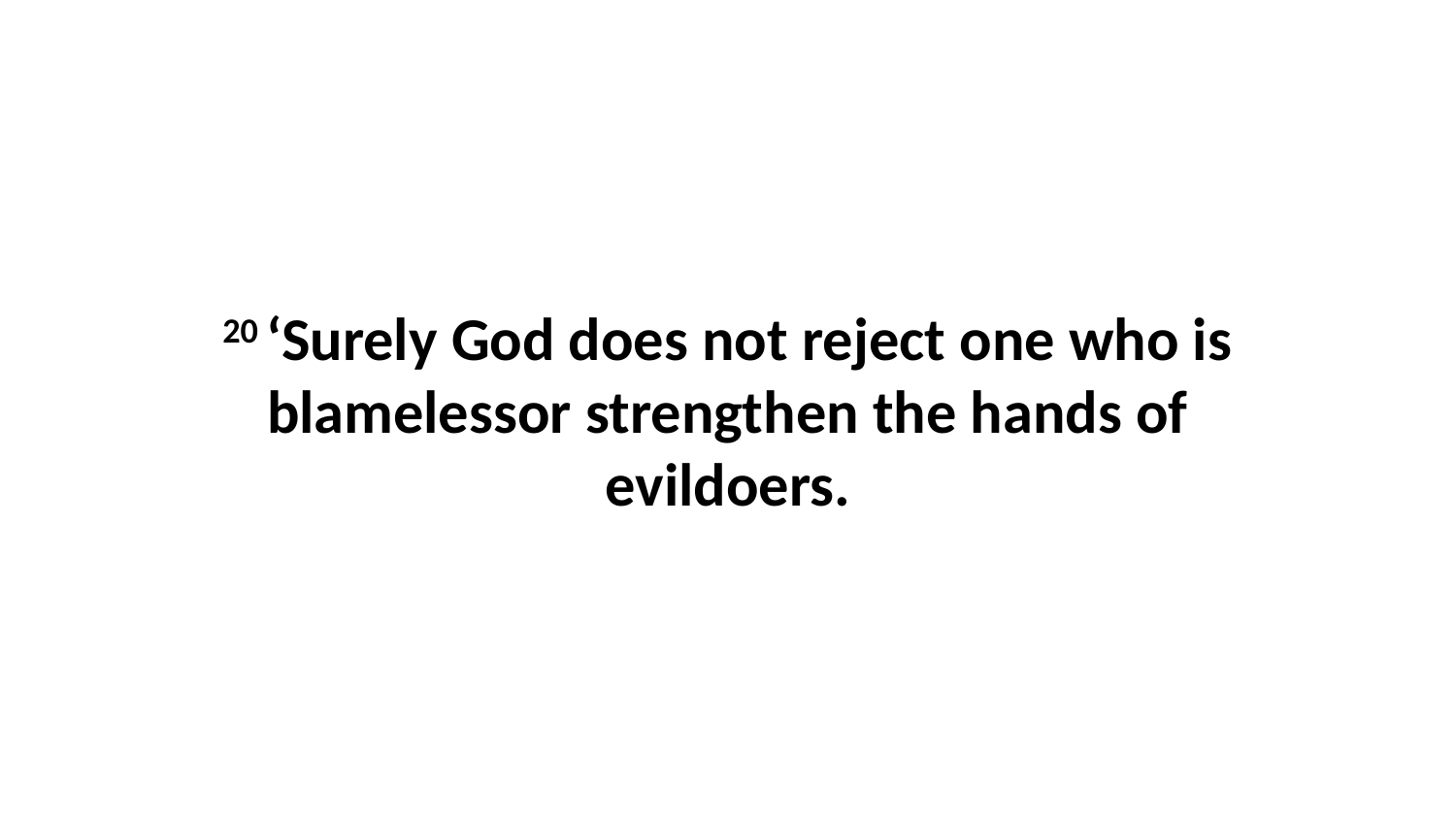

20 ‘Surely God does not reject one who is blamelessor strengthen the hands of evildoers.